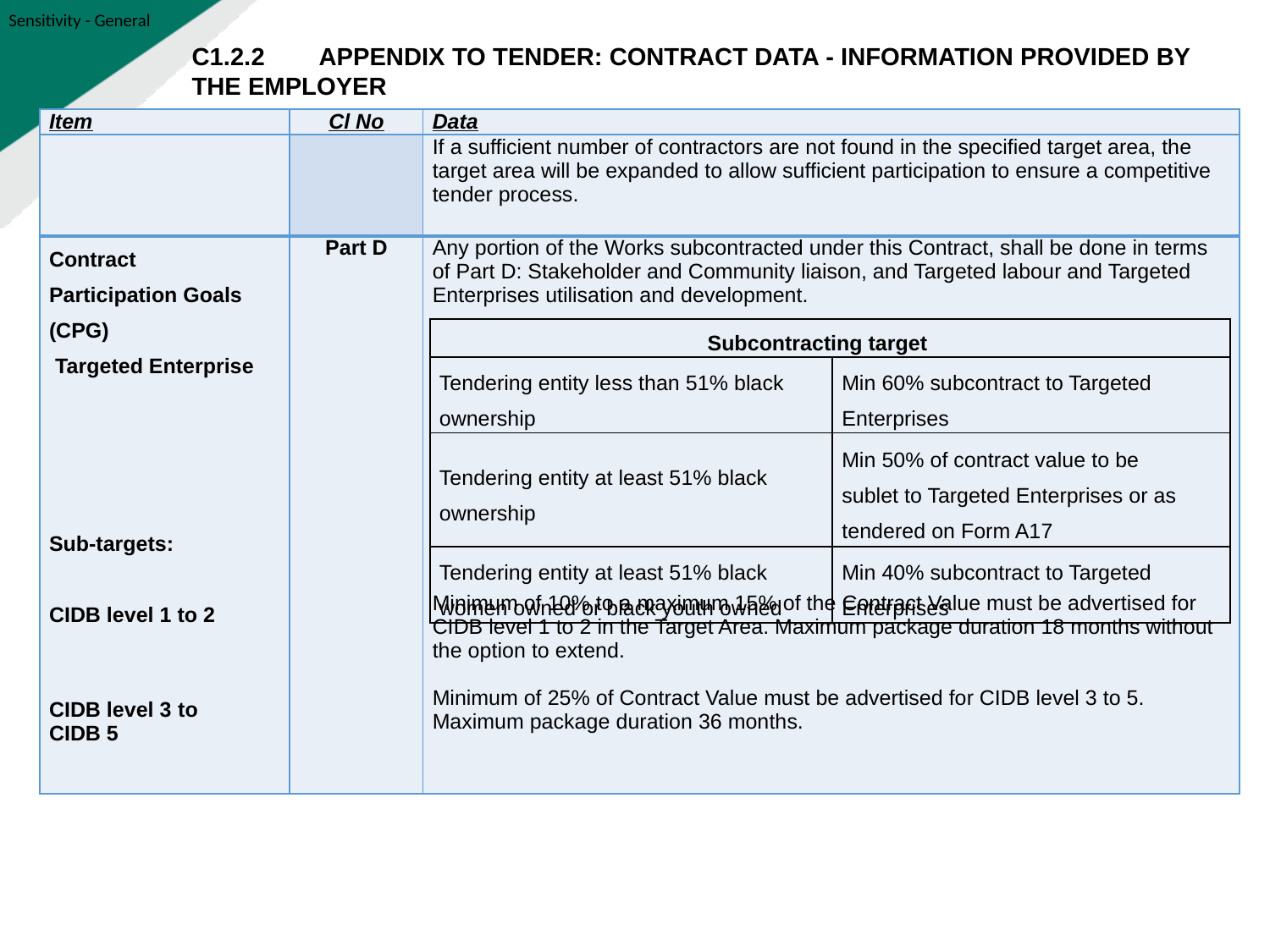

C1.2.2	APPENDIX TO TENDER: CONTRACT DATA - INFORMATION PROVIDED BY THE EMPLOYER

| Item | Cl No | Data |
| --- | --- | --- |
|  |  | If a sufficient number of contractors are not found in the specified target area, the target area will be expanded to allow sufficient participation to ensure a competitive tender process. |
| Contract Participation Goals (CPG)  Targeted Enterprise         Sub-targets:   CIDB level 1 to 2   CIDB level 3 to CIDB 5 | Part D | Any portion of the Works subcontracted under this Contract, shall be done in terms of Part D: Stakeholder and Community liaison, and Targeted labour and Targeted Enterprises utilisation and development. Minimum of 10% to a maximum 15% of the Contract Value must be advertised for CIDB level 1 to 2 in the Target Area. Maximum package duration 18 months without the option to extend. Minimum of 25% of Contract Value must be advertised for CIDB level 3 to 5. Maximum package duration 36 months. |
| Subcontracting target |  |
| --- | --- |
| Tendering entity less than 51% black ownership | Min 60% subcontract to Targeted Enterprises |
| Tendering entity at least 51% black ownership | Min 50% of contract value to be sublet to Targeted Enterprises or as tendered on Form A17 |
| Tendering entity at least 51% black women owned or black youth owned | Min 40% subcontract to Targeted Enterprises |